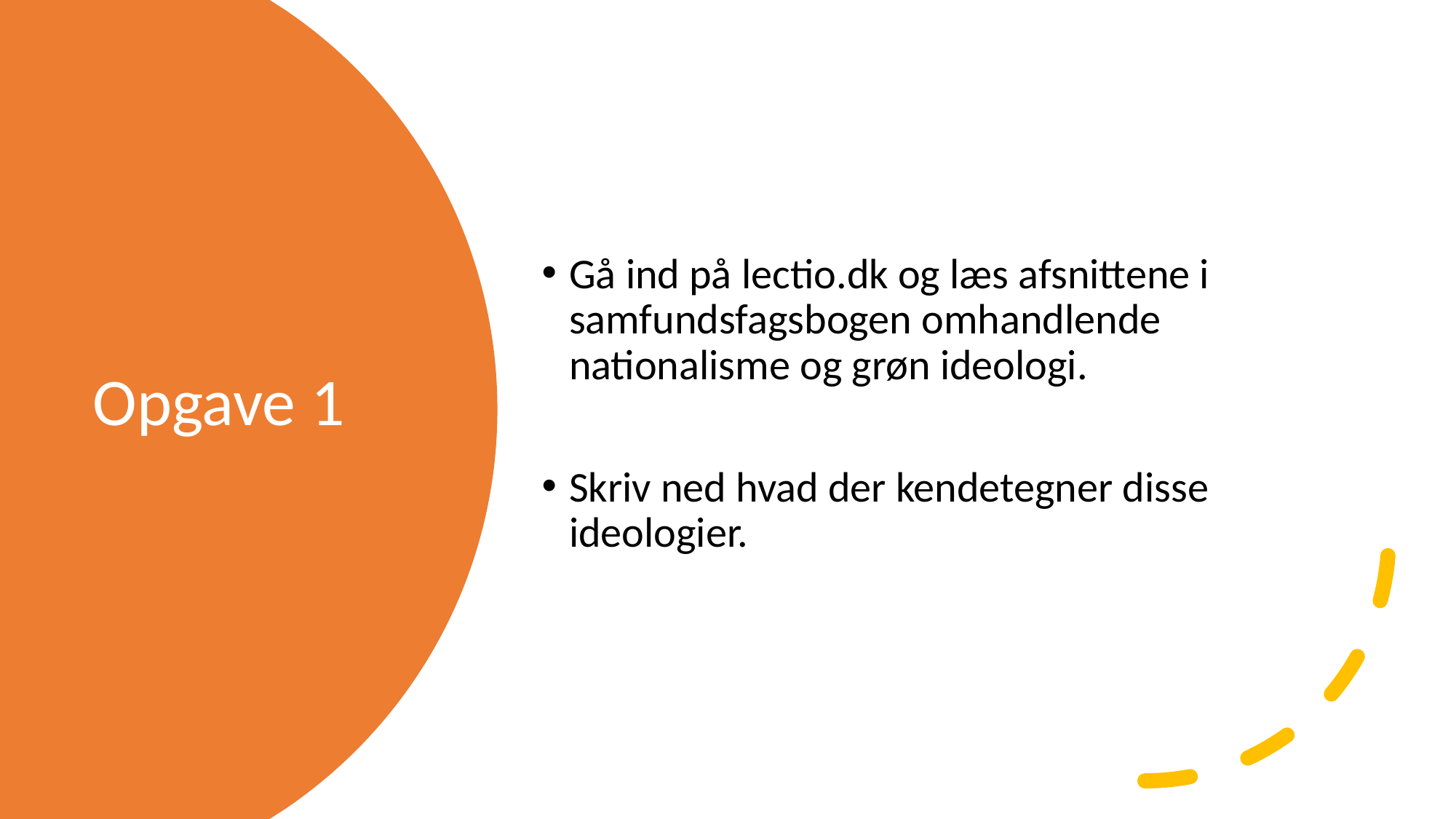

Gå ind på lectio.dk og læs afsnittene i samfundsfagsbogen omhandlende nationalisme og grøn ideologi.

Skriv ned hvad der kendetegner disse ideologier.
# Opgave 1